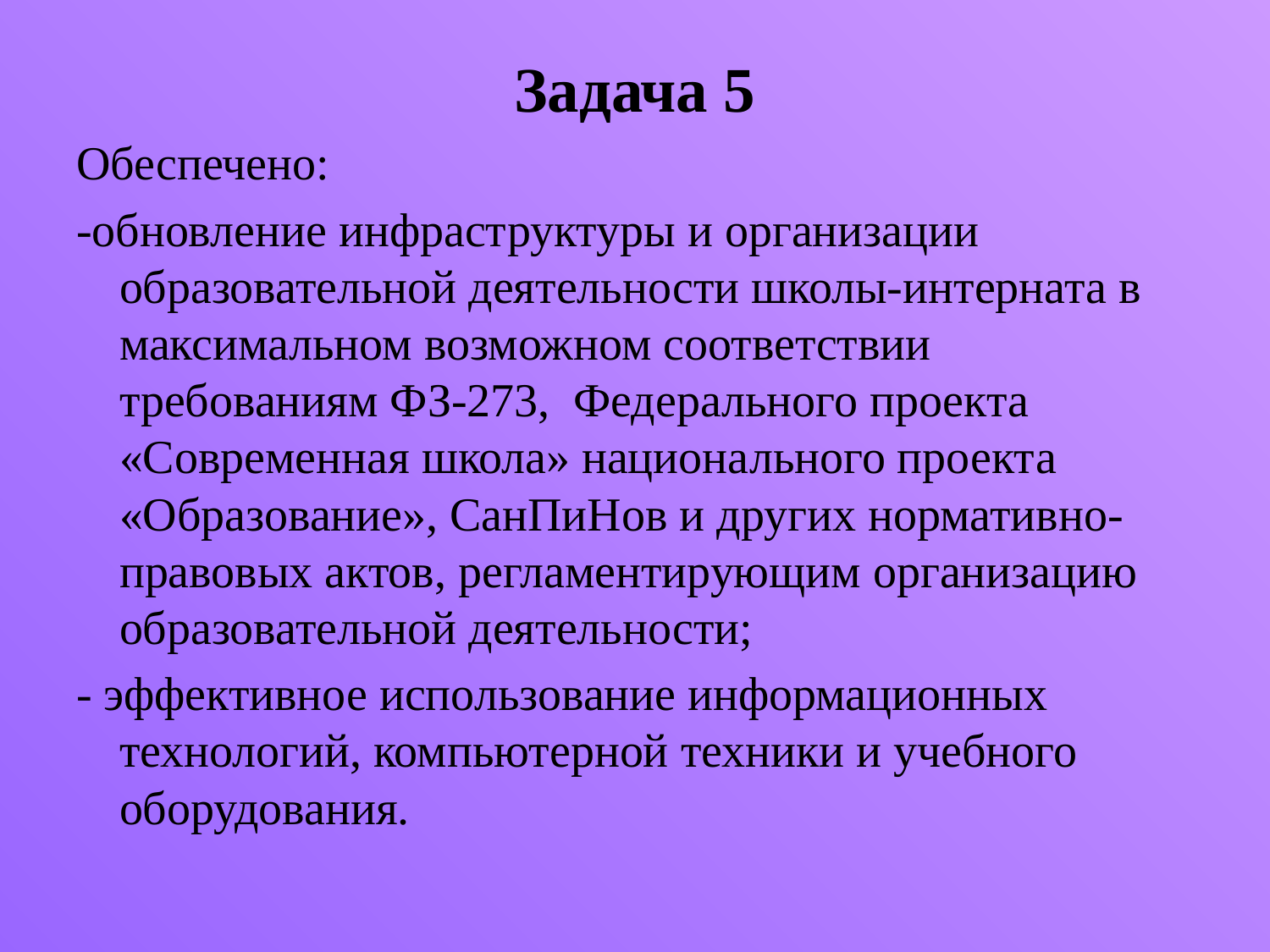

# Задача 5
Обеспечено:
-обновление инфраструктуры и организации образовательной деятельности школы-интерната в максимальном возможном соответствии требованиям ФЗ-273,  Федерального проекта «Современная школа» национального проекта «Образование», СанПиНов и других нормативно-правовых актов, регламентирующим организацию образовательной деятельности;
- эффективное использование информационных технологий, компьютерной техники и учебного  оборудования.